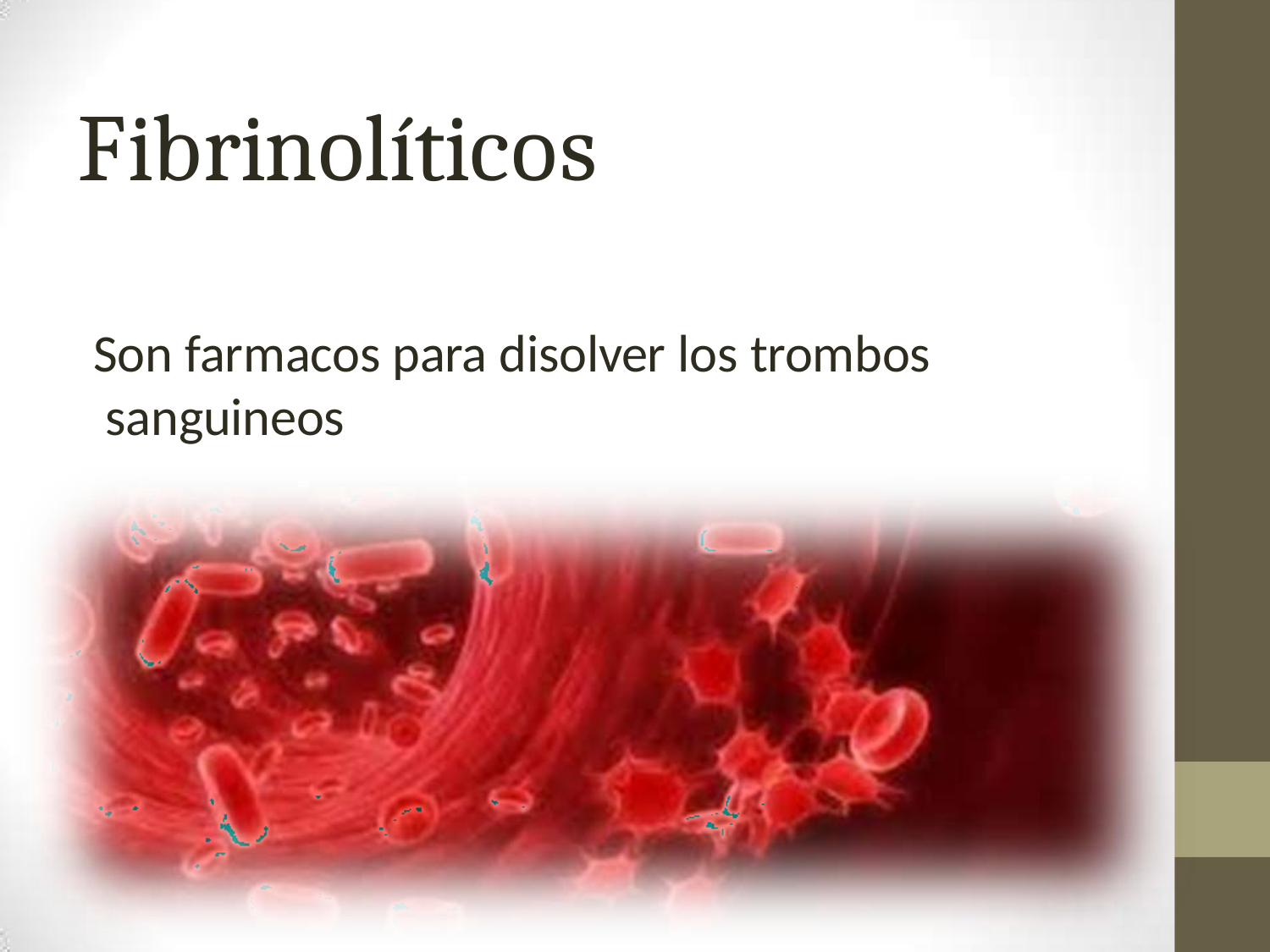

Fibrinolíticos
Son farmacos para disolver los trombos  sanguineos